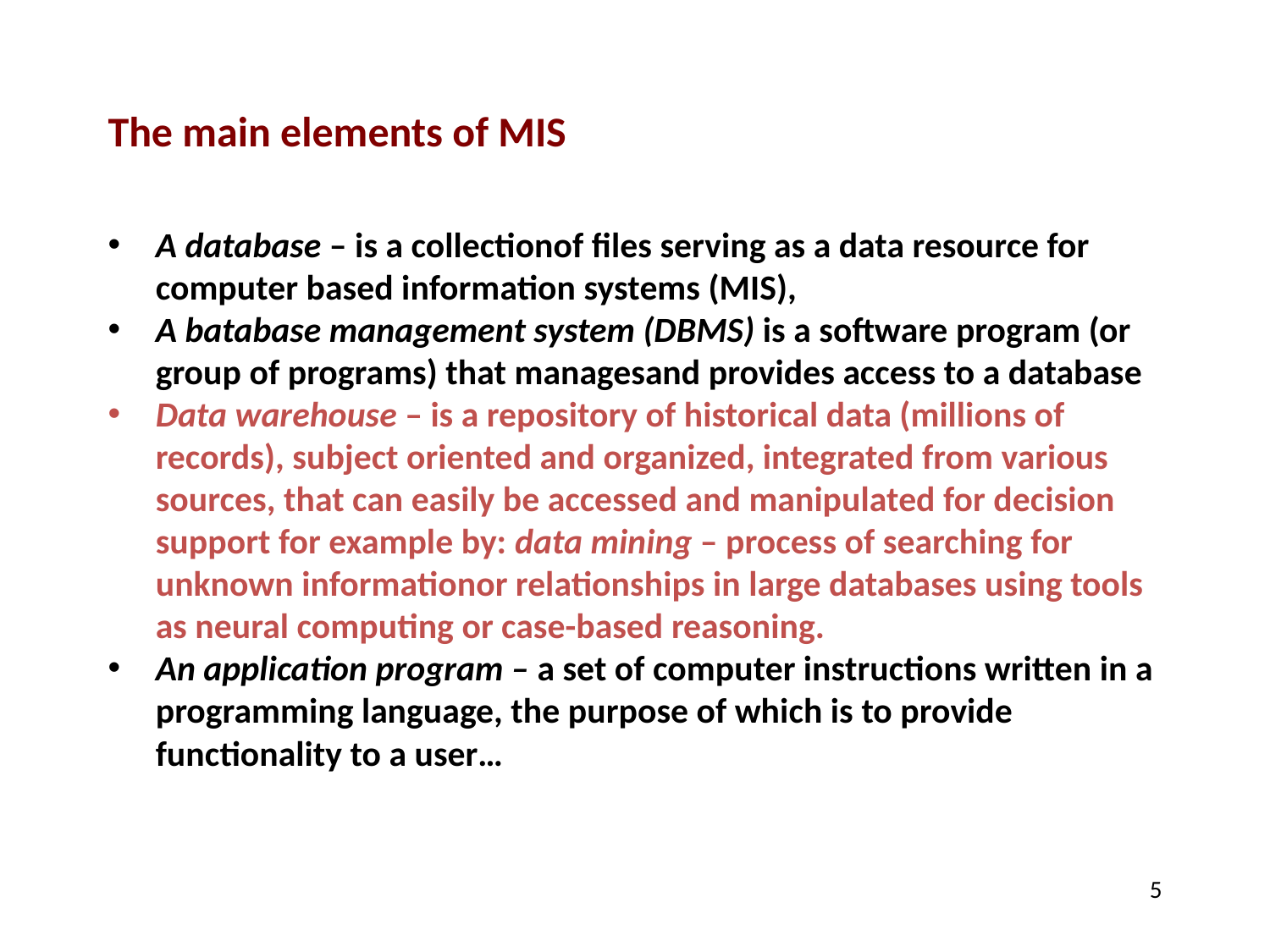

The main elements of MIS
A database – is a collectionof files serving as a data resource for computer based information systems (MIS),
A batabase management system (DBMS) is a software program (or group of programs) that managesand provides access to a database
Data warehouse – is a repository of historical data (millions of records), subject oriented and organized, integrated from various sources, that can easily be accessed and manipulated for decision support for example by: data mining – process of searching for unknown informationor relationships in large databases using tools as neural computing or case-based reasoning.
An application program – a set of computer instructions written in a programming language, the purpose of which is to provide functionality to a user…

5